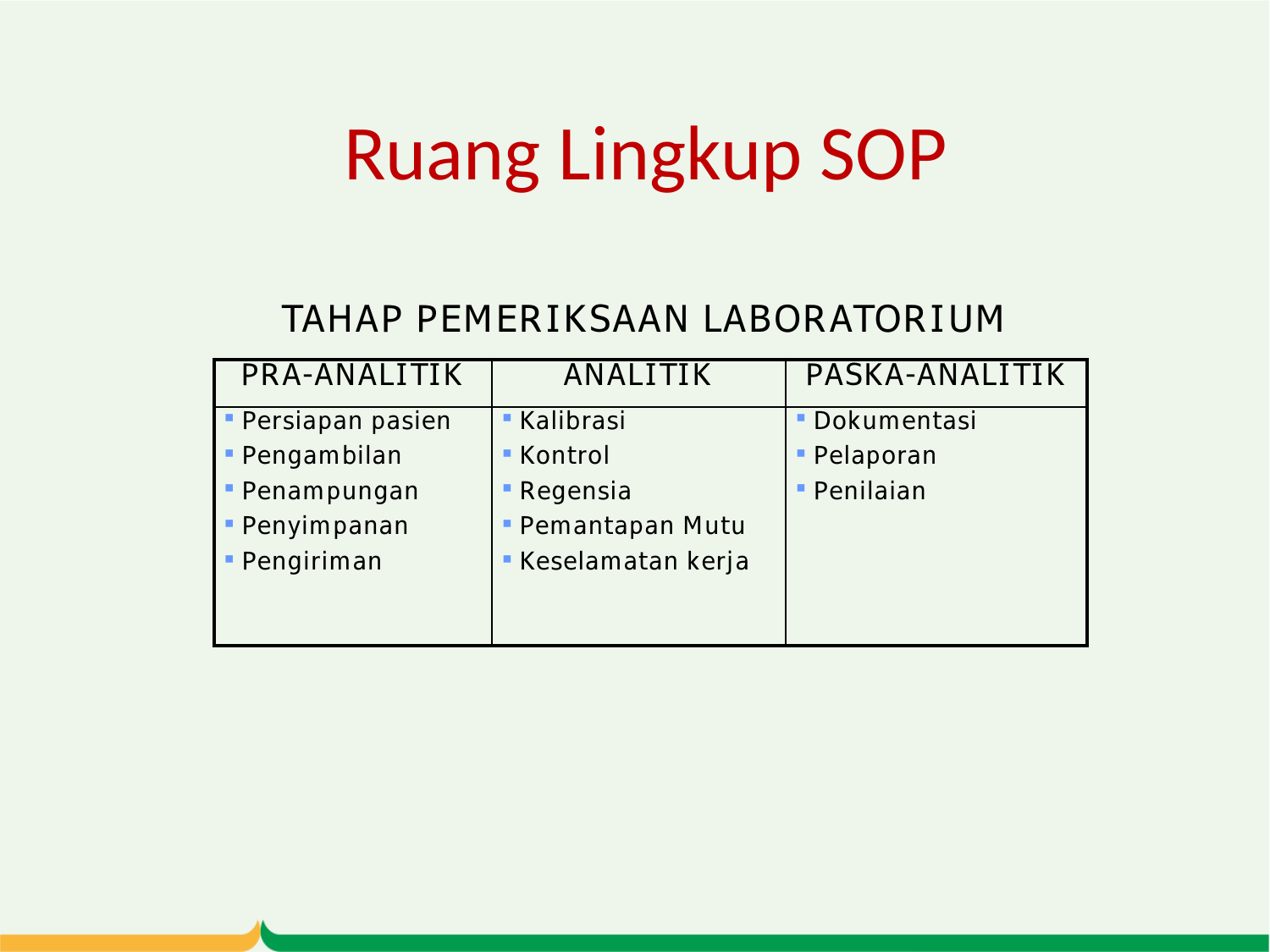

# Ruang Lingkup SOP
TAHAP PEMERIKSAAN LABORATORIUM
| PRA-ANALITIK | ANALITIK | PASKA-ANALITIK |
| --- | --- | --- |
| Persiapan pasien Pengambilan Penampungan Penyimpanan Pengiriman | Kalibrasi Kontrol Regensia Pemantapan Mutu Keselamatan kerja | Dokumentasi Pelaporan Penilaian |